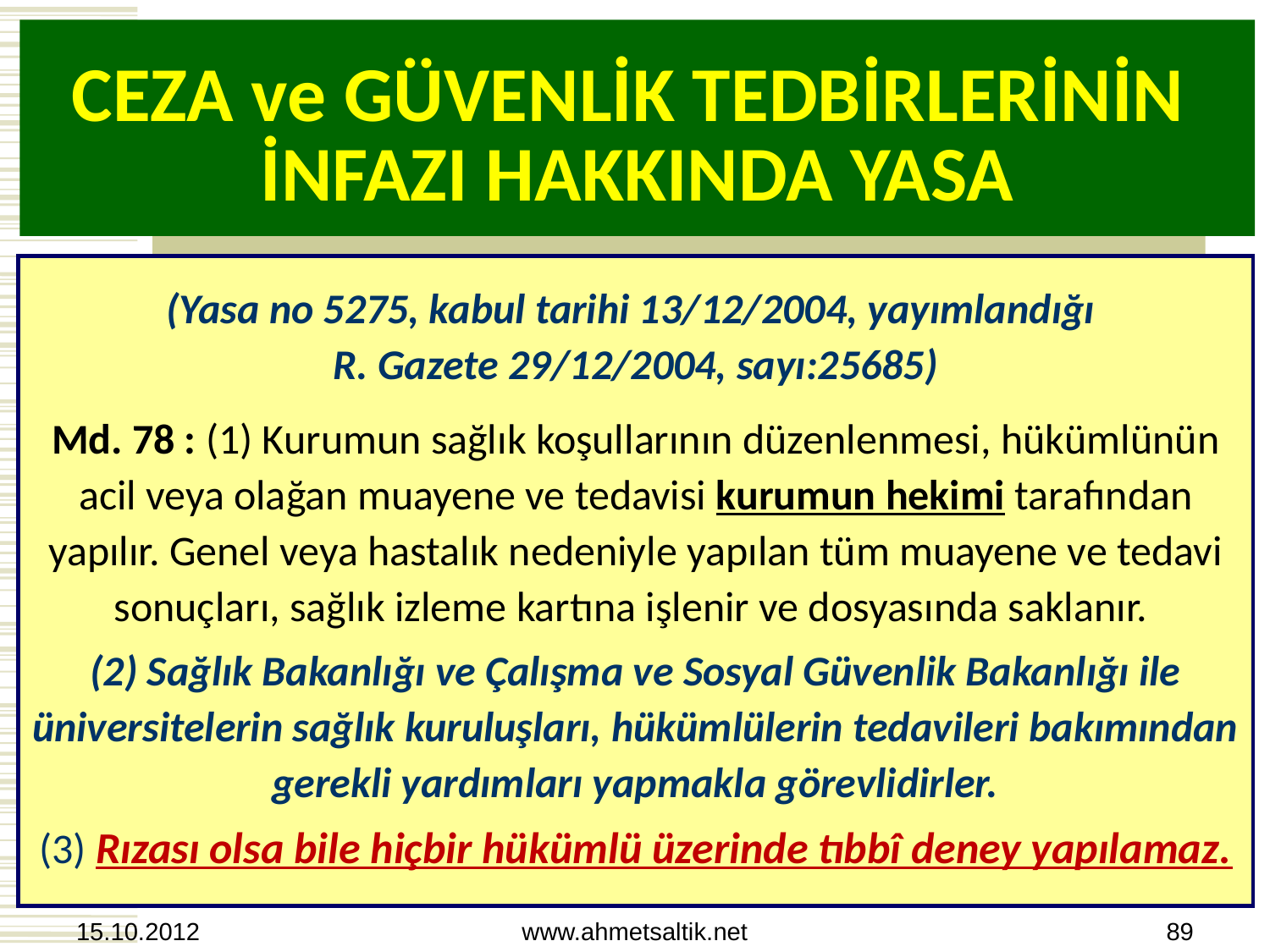

# CEZA ve GÜVENLİK TEDBİRLERİNİN İNFAZI HAKKINDA YASA
(Yasa no 5275, kabul tarihi 13/12/2004, yayımlandığı
R. Gazete 29/12/2004, sayı:25685)
Md. 78 : (1) Kurumun sağlık koşullarının düzenlenmesi, hükümlünün acil veya olağan muayene ve tedavisi kurumun hekimi tarafından yapılır. Genel veya hastalık nedeniyle yapılan tüm muayene ve tedavi sonuçları, sağlık izleme kartına işlenir ve dosyasında saklanır.
(2) Sağlık Bakanlığı ve Çalışma ve Sosyal Güvenlik Bakanlığı ile üniversitelerin sağlık kuruluşları, hükümlülerin tedavileri bakımından gerekli yardımları yapmakla görevlidirler.
(3) Rızası olsa bile hiçbir hükümlü üzerinde tıbbî deney yapılamaz.

15.10.2012
www.ahmetsaltik.net
89